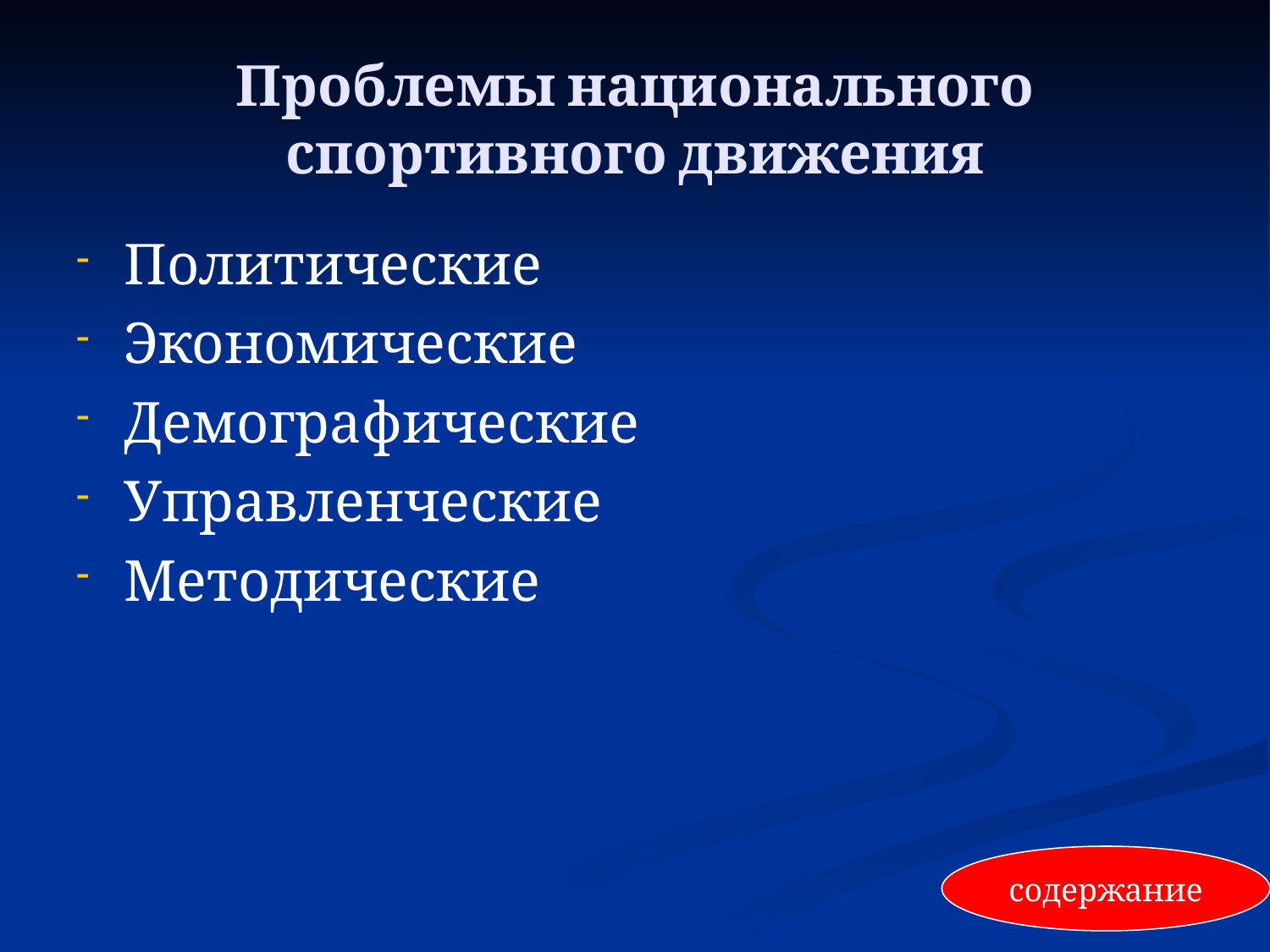

# Проблемы национального спортивного движения
Политические
Экономические
Демографические
Управленческие
Методические

содержание